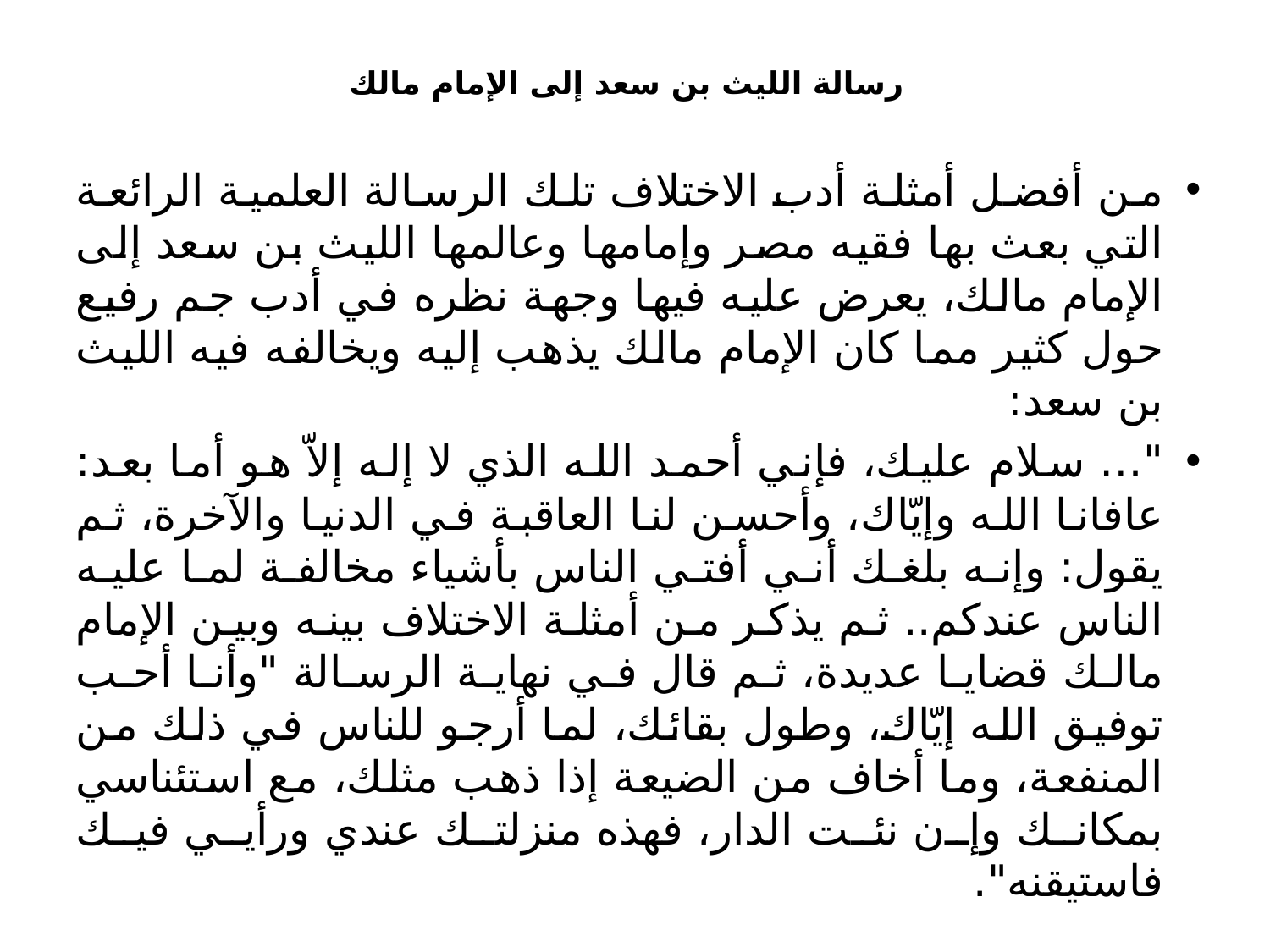

# رسالة الليث بن سعد إلى الإمام مالك
من أفضل أمثلة أدب الاختلاف تلك الرسالة العلمية الرائعة التي بعث بها فقيه مصر وإمامها وعالمها الليث بن سعد إلى الإمام مالك، يعرض عليه فيها وجهة نظره في أدب جم رفيع حول كثير مما كان الإمام مالك يذهب إليه ويخالفه فيه الليث بن سعد:
"… سلام عليك، فإني أحمد الله الذي لا إله إلاّ هو أما بعد: عافانا الله وإيّاك، وأحسن لنا العاقبة في الدنيا والآخرة، ثم يقول: وإنه بلغك أني أفتي الناس بأشياء مخالفة لما عليه الناس عندكم.. ثم يذكر من أمثلة الاختلاف بينه وبين الإمام مالك قضايا عديدة، ثم قال في نهاية الرسالة "وأنا أحب توفيق الله إيّاك، وطول بقائك، لما أرجو للناس في ذلك من المنفعة، وما أخاف من الضيعة إذا ذهب مثلك، مع استئناسي بمكانك وإن نئت الدار، فهذه منزلتك عندي ورأيي فيك فاستيقنه".